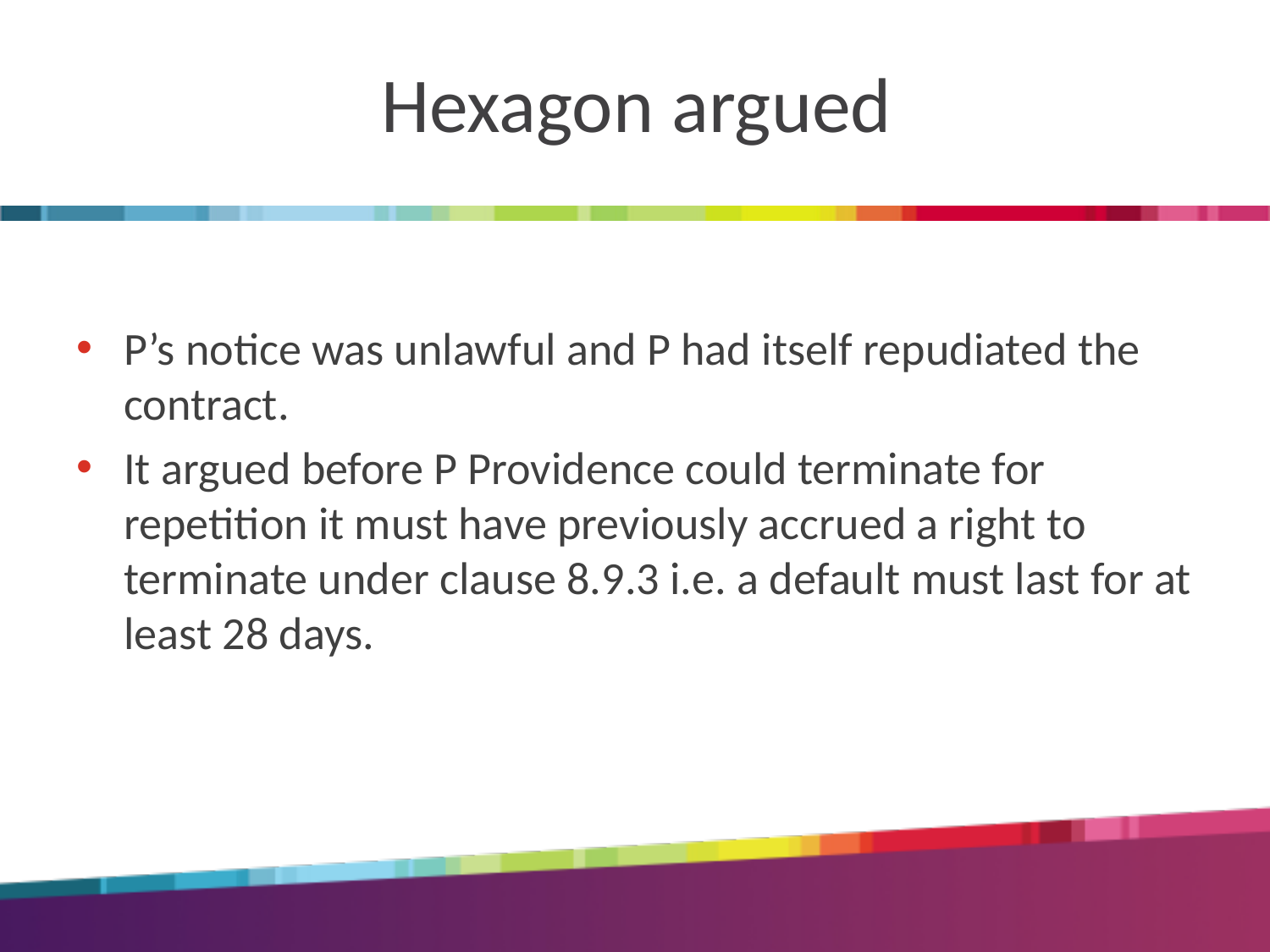

# Hexagon argued

P’s notice was unlawful and P had itself repudiated the contract.
It argued before P Providence could terminate for repetition it must have previously accrued a right to terminate under clause 8.9.3 i.e. a default must last for at least 28 days.